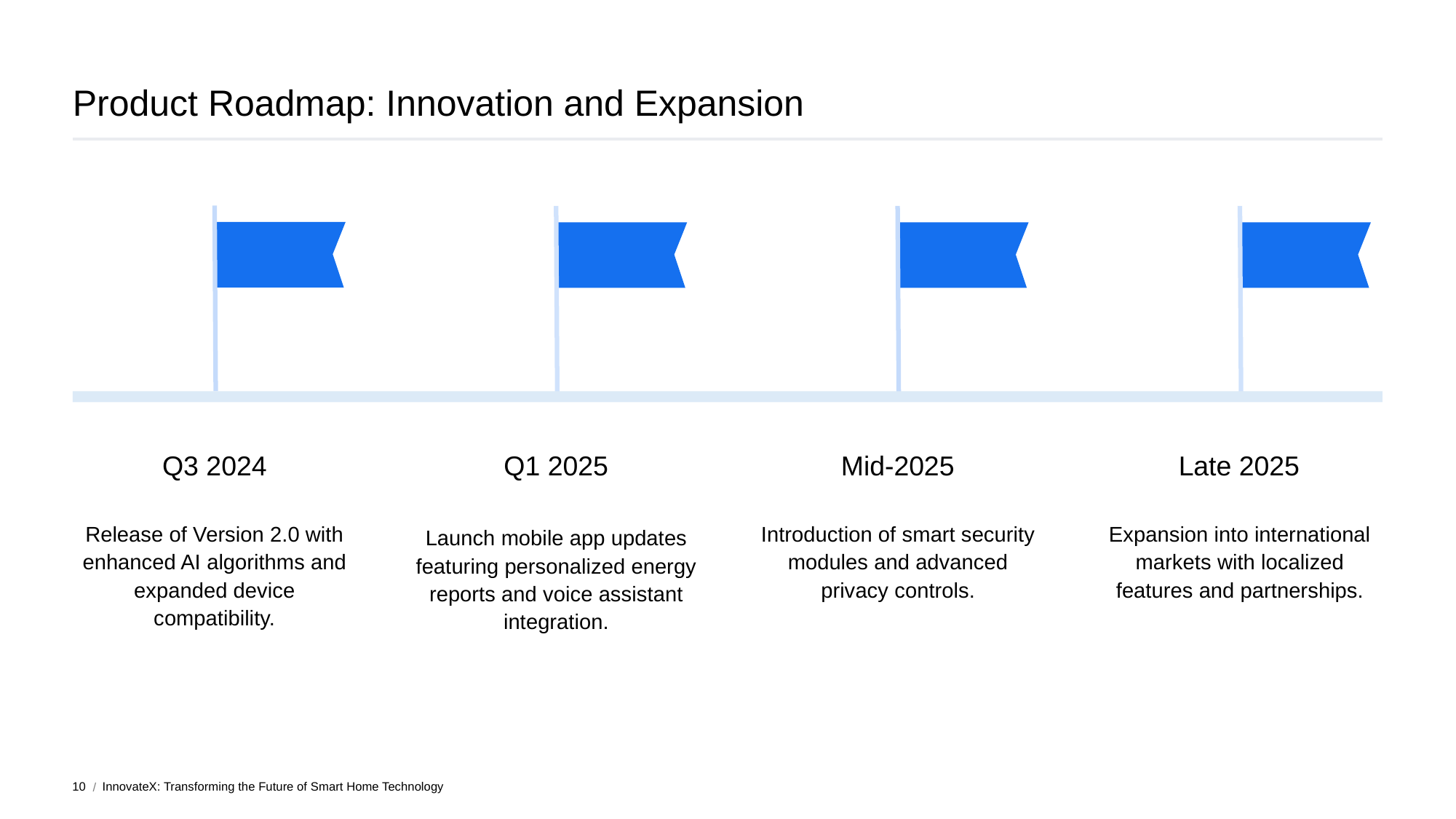

Product Roadmap: Innovation and Expansion

Q3 2024
Q1 2025
Mid-2025
Late 2025
Release of Version 2.0 with enhanced AI algorithms and expanded device compatibility.
Introduction of smart security modules and advanced privacy controls.
Expansion into international markets with localized features and partnerships.
Launch mobile app updates featuring personalized energy reports and voice assistant integration.

10
InnovateX: Transforming the Future of Smart Home Technology
 /